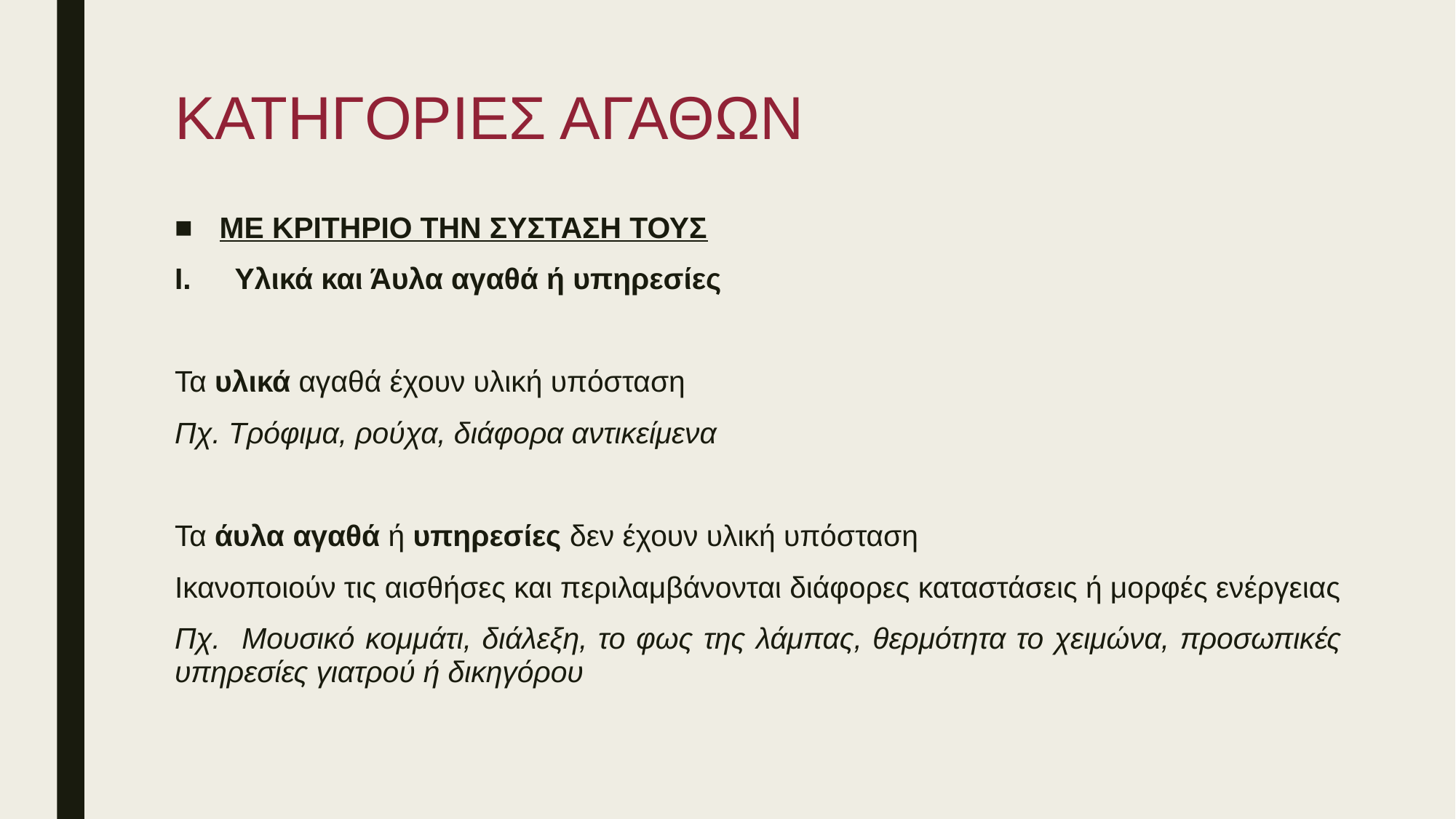

# ΚΑΤΗΓΟΡΙΕΣ ΑΓΑΘΩΝ
ΜΕ ΚΡΙΤΗΡΙΟ ΤΗΝ ΣΥΣΤΑΣΗ ΤΟΥΣ
Υλικά και Άυλα αγαθά ή υπηρεσίες

Τα υλικά αγαθά έχουν υλική υπόσταση
Πχ. Τρόφιμα, ρούχα, διάφορα αντικείμενα

Τα άυλα αγαθά ή υπηρεσίες δεν έχουν υλική υπόσταση
Ικανοποιούν τις αισθήσες και περιλαμβάνονται διάφορες καταστάσεις ή μορφές ενέργειας
Πχ.  Μουσικό κομμάτι, διάλεξη, το φως της λάμπας, θερμότητα το χειμώνα, προσωπικές υπηρεσίες γιατρού ή δικηγόρου